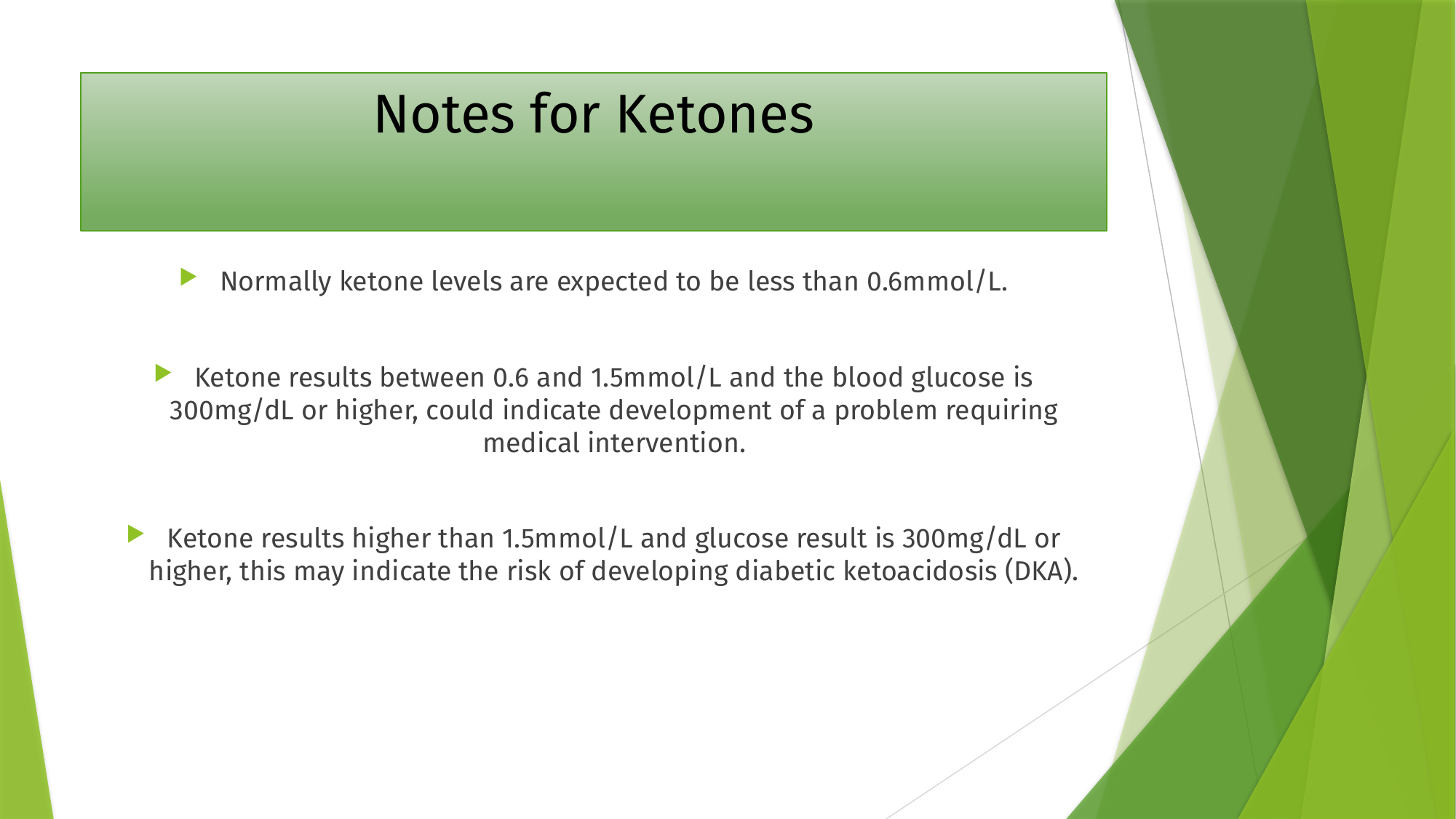

# Notes for Ketones
Normally ketone levels are expected to be less than 0.6mmol/L.

Ketone results between 0.6 and 1.5mmol/L and the blood glucose is 300mg/dL or higher, could indicate development of a problem requiring medical intervention.

Ketone results higher than 1.5mmol/L and glucose result is 300mg/dL or higher, this may indicate the risk of developing diabetic ketoacidosis (DKA).